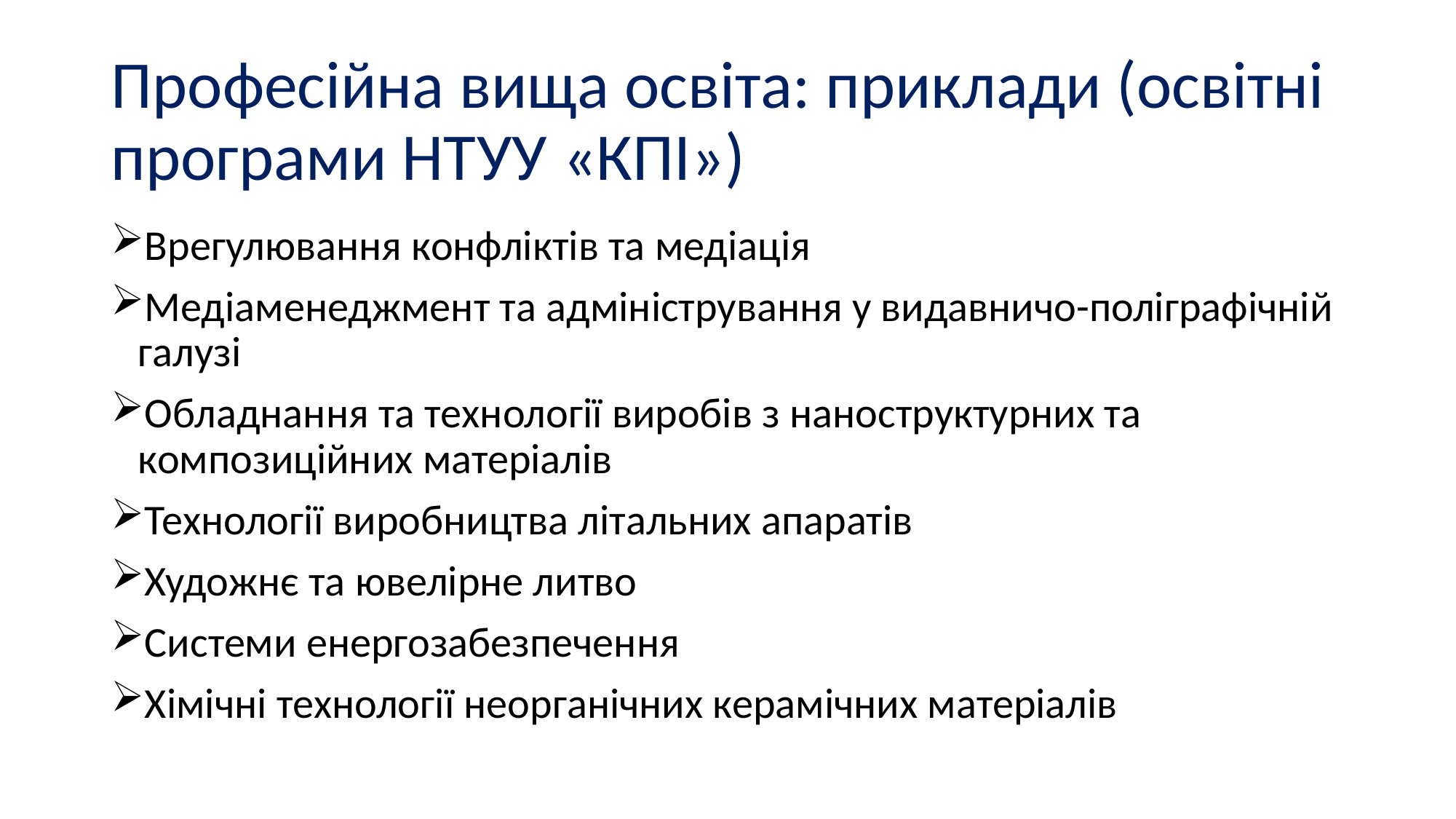

# Професійна вища освіта: приклади (освітні програми НТУУ «КПІ»)
Врегулювання конфліктів та медіація
Медіаменеджмент та адміністрування у видавничо-поліграфічній галузі
Обладнання та технології виробів з наноструктурних та композиційних матеріалів
Технології виробництва літальних апаратів
Художнє та ювелірне литво
Системи енергозабезпечення
Хімічні технології неорганічних керамічних матеріалів